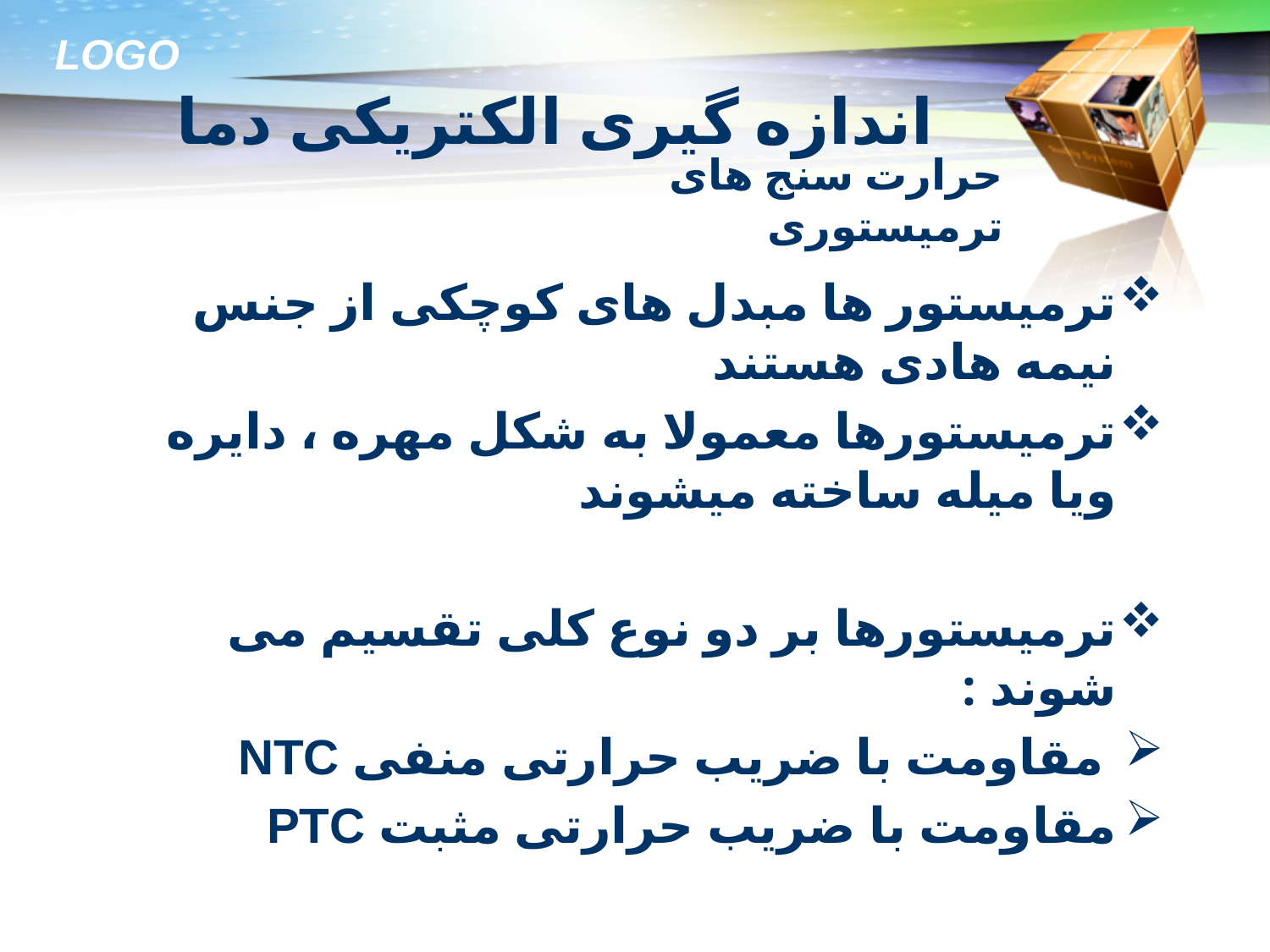

# اندازه گیری الکتریکی دما
حرارت سنج های ترمیستوری
ترمیستور ها مبدل های کوچکی از جنس نیمه هادی هستند
ترمیستورها معمولا به شکل مهره ، دایره ویا میله ساخته میشوند

ترمیستورها بر دو نوع کلی تقسیم می شوند :
 مقاومت با ضریب حرارتی منفی NTC
مقاومت با ضریب حرارتی مثبت PTC